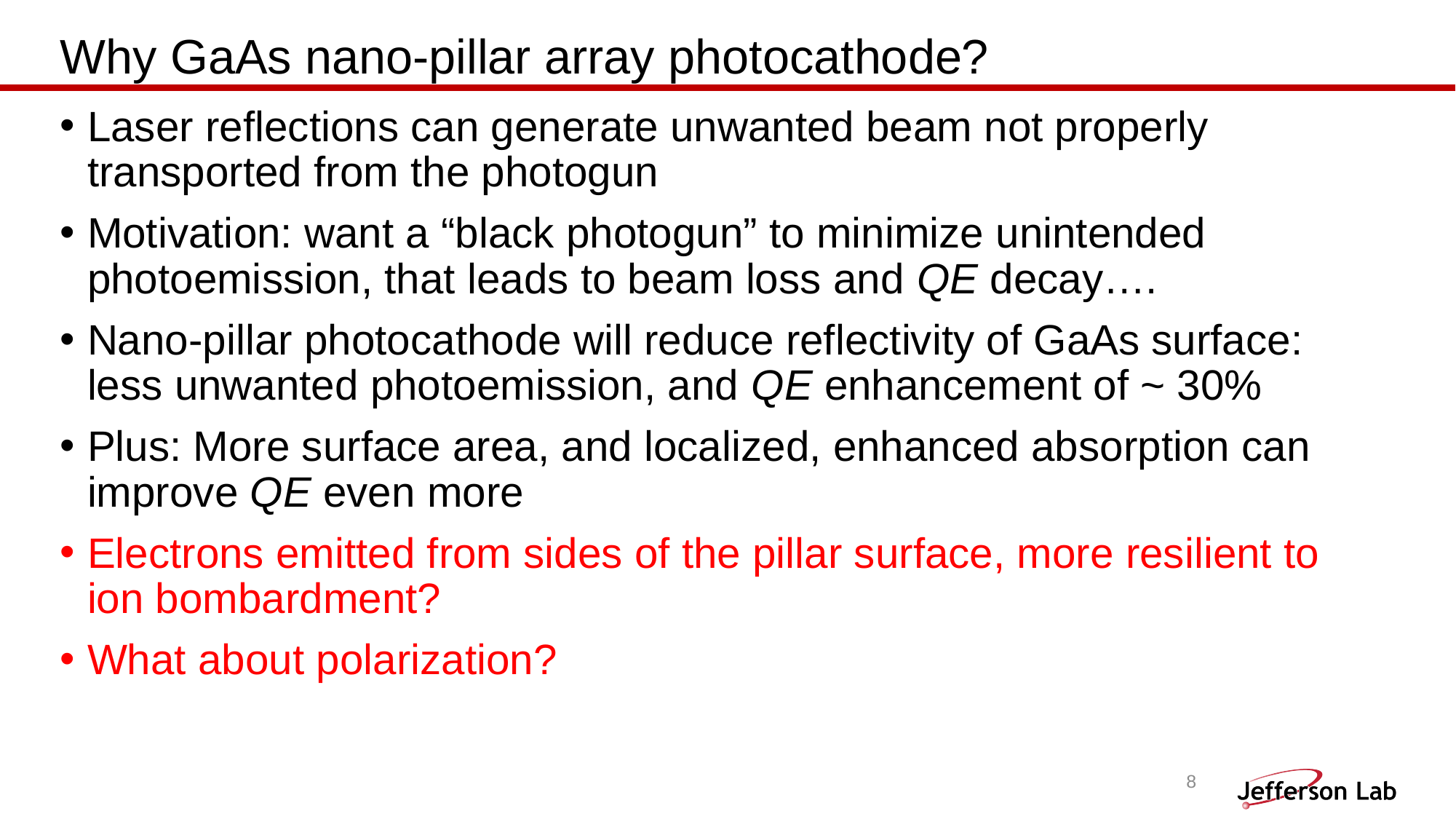

# Why GaAs nano-pillar array photocathode?
Laser reflections can generate unwanted beam not properly transported from the photogun
Motivation: want a “black photogun” to minimize unintended photoemission, that leads to beam loss and QE decay….
Nano-pillar photocathode will reduce reflectivity of GaAs surface: less unwanted photoemission, and QE enhancement of ~ 30%
Plus: More surface area, and localized, enhanced absorption can improve QE even more
Electrons emitted from sides of the pillar surface, more resilient to ion bombardment?
What about polarization?
8